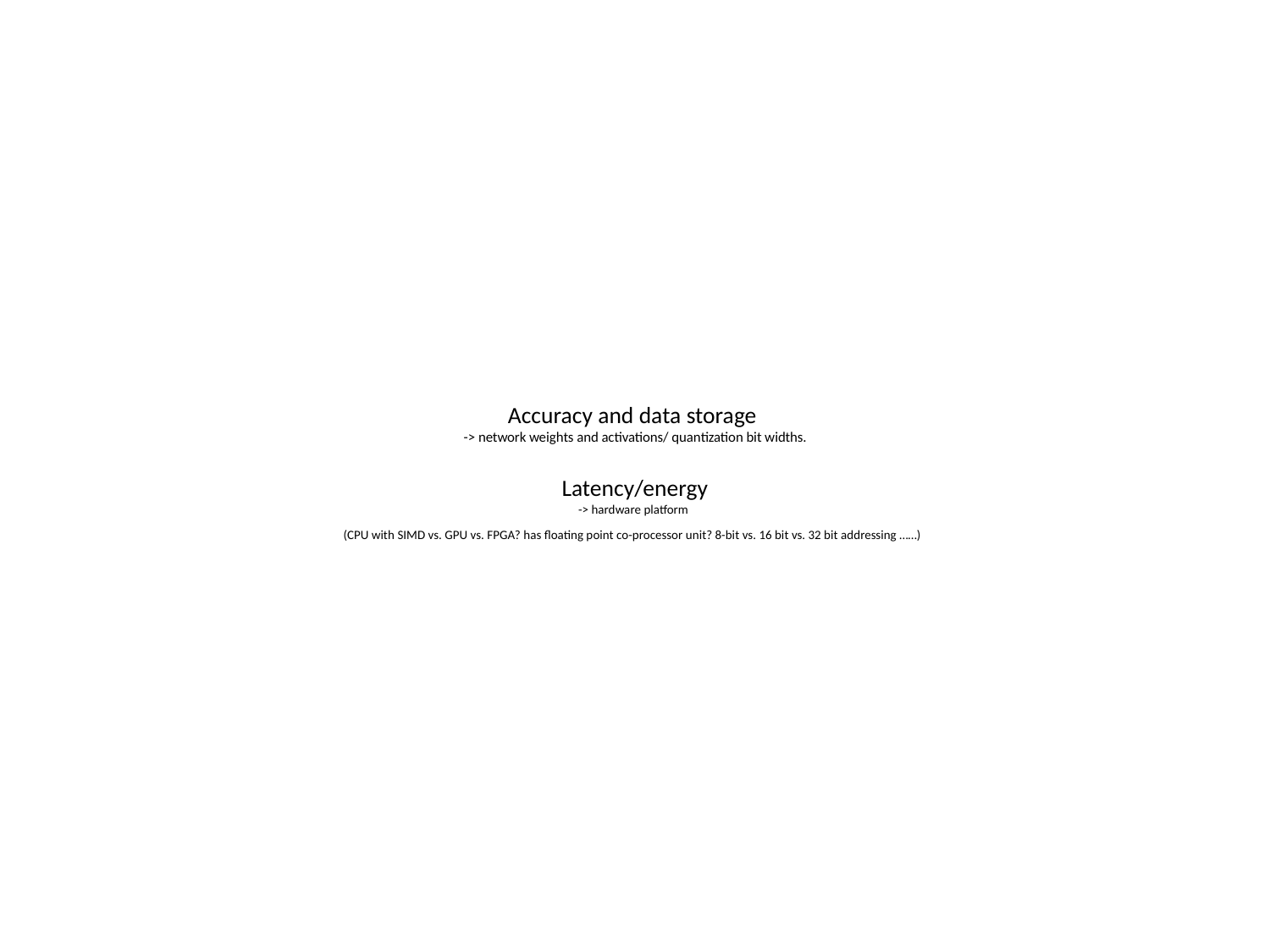

# Accuracy and data storage -> network weights and activations/ quantization bit widths. Latency/energy -> hardware platform (CPU with SIMD vs. GPU vs. FPGA? has floating point co-processor unit? 8-bit vs. 16 bit vs. 32 bit addressing ……)